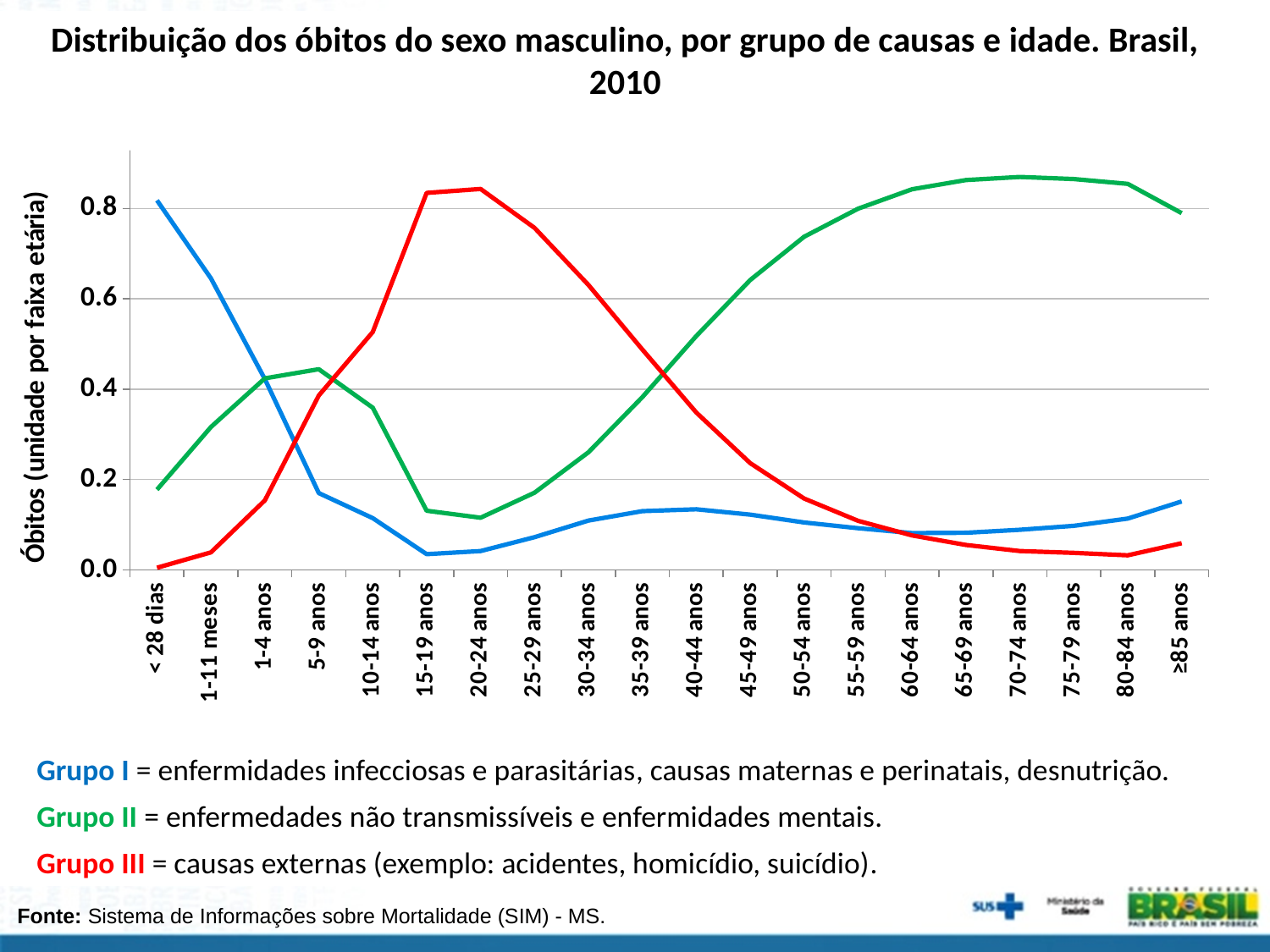

Distribuição dos óbitos do sexo masculino, por grupo de causas e idade. Brasil, 2010

### Chart

| Category | Grupo I | Grupo II | Grupo III |
|---|---|---|---|
| < 28 dias | 0.817938682322244 | 0.17749510763209625 | 0.004566210045662167 |
| 1-11 meses | 0.6451612903225887 | 0.3161290322580652 | 0.038709677419355326 |
| 1-4 anos | 0.42235231506120635 | 0.42394890899415144 | 0.1536987759446509 |
| 5-9 anos | 0.1698279664755179 | 0.4441993824437578 | 0.38597265108072837 |
| 10-14 anos | 0.11444141689373194 | 0.35906751438087037 | 0.526491068725401 |
| 15-19 anos | 0.034727045422975826 | 0.13078205306292712 | 0.8344909015141044 |
| 20-24 anos | 0.041564681352551924 | 0.11526606835282402 | 0.8431692502946254 |
| 25-29 anos | 0.07223612269483831 | 0.1707441386340471 | 0.7570197386711217 |
| 30-34 anos | 0.10906113011224106 | 0.260224480948023 | 0.630714388939737 |
| 35-39 anos | 0.12994538114462426 | 0.382331987651389 | 0.48772263120399223 |
| 40-44 anos | 0.13406758844736918 | 0.5176894734757017 | 0.3482429380769378 |
| 45-49 anos | 0.12221375500095408 | 0.6416777798945917 | 0.23610846510446612 |
| 50-54 anos | 0.104787151099329 | 0.737408389209418 | 0.15780445969125412 |
| 55-59 anos | 0.0921138632829227 | 0.7994771123983014 | 0.108409024318781 |
| 60-64 anos | 0.08130672260181508 | 0.842537018961185 | 0.0761562584370003 |
| 65-69 anos | 0.0820341857283256 | 0.8629294895265327 | 0.05503632474514946 |
| 70-74 anos | 0.08868986693961232 | 0.869737291026953 | 0.0415728420334357 |
| 75-79 anos | 0.0973935722987697 | 0.865045728306938 | 0.03756069939429298 |
| 80-84 anos | 0.11342345773038802 | 0.854436405178979 | 0.0321401370906321 |
| ≥85 anos | 0.15143757079241218 | 0.789694176790951 | 0.0588682524166395 |
Grupo I = enfermidades infecciosas e parasitárias, causas maternas e perinatais, desnutrição.
Grupo II = enfermedades não transmissíveis e enfermidades mentais.
Grupo III = causas externas (exemplo: acidentes, homicídio, suicídio).
Fonte: Sistema de Informações sobre Mortalidade (SIM) - MS.